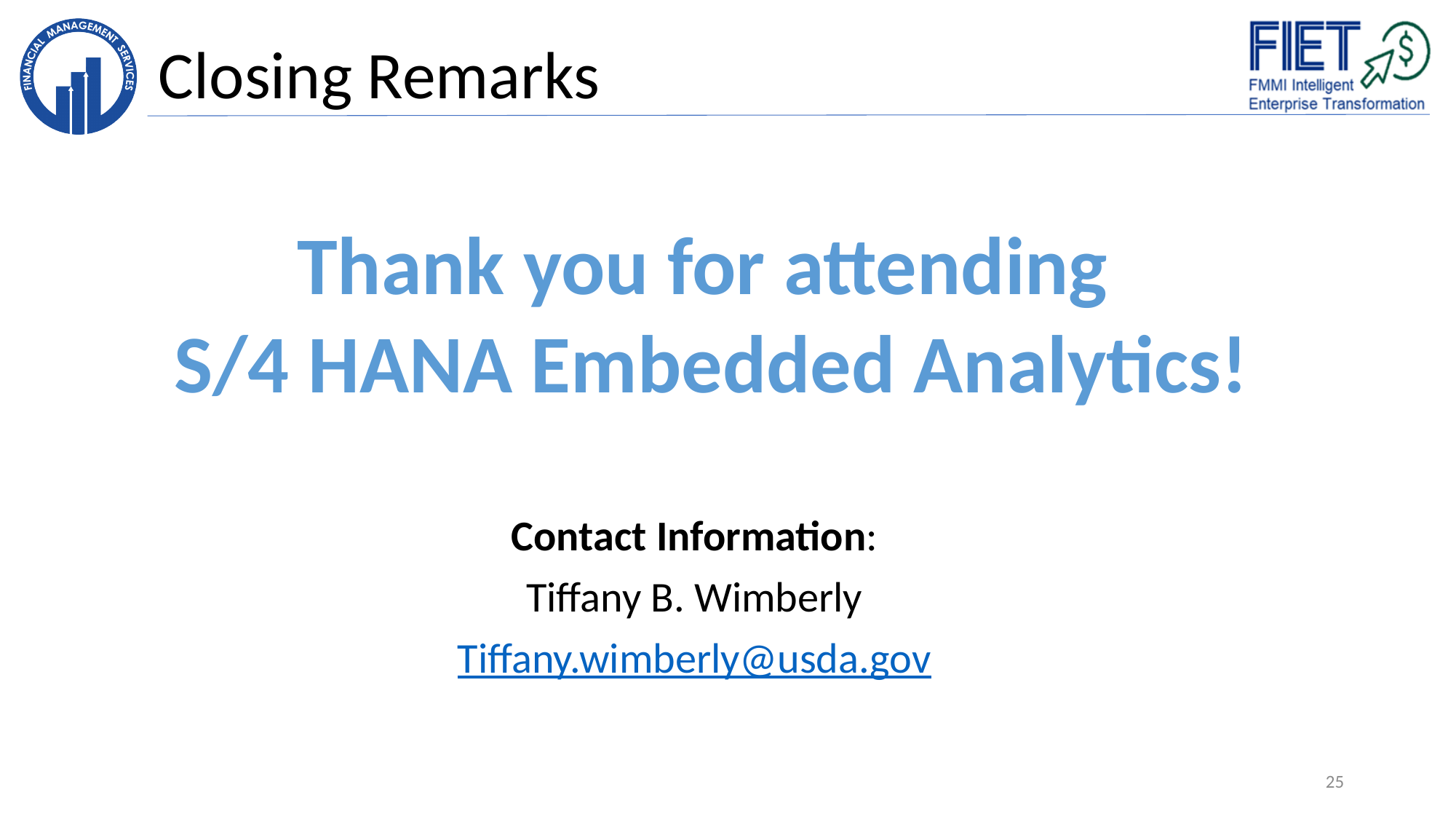

# Closing Remarks
Thank you for attending
S/4 HANA Embedded Analytics!
Contact Information:
Tiffany B. Wimberly
Tiffany.wimberly@usda.gov
25